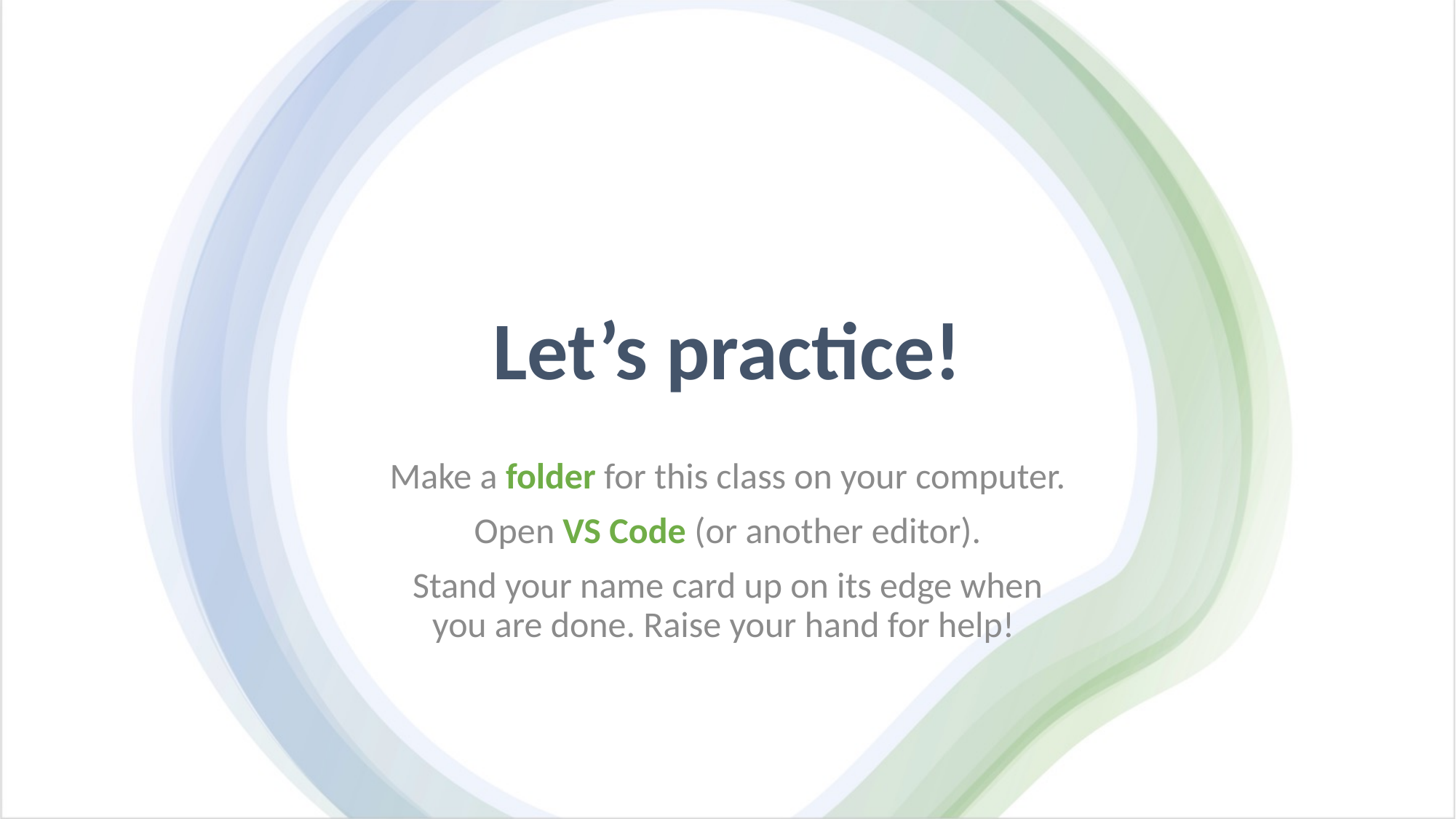

# Let’s practice!
Make a folder for this class on your computer.
Open VS Code (or another editor).
Stand your name card up on its edge when you are done. Raise your hand for help!